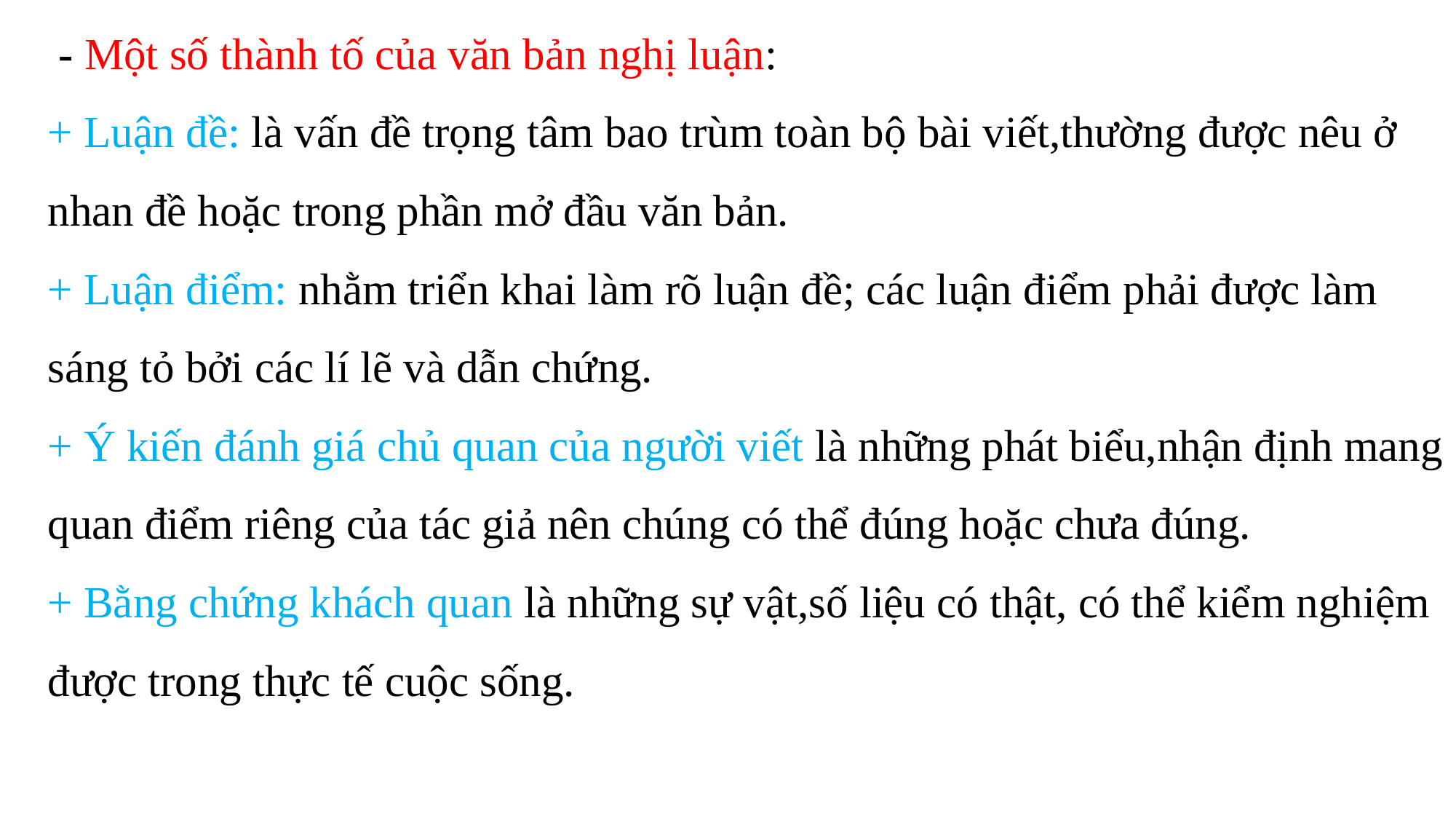

- Một số thành tố của văn bản nghị luận:

+ Luận đề: là vấn đề trọng tâm bao trùm toàn bộ bài viết,thường được nêu ở

nhan đề hoặc trong phần mở đầu văn bản.

+ Luận điểm: nhằm triển khai làm rõ luận đề; các luận điểm phải được làm

sáng tỏ bởi các lí lẽ và dẫn chứng.

+ Ý kiến đánh giá chủ quan của người viết là những phát biểu,nhận định mang

quan điểm riêng của tác giả nên chúng có thể đúng hoặc chưa đúng.

+ Bằng chứng khách quan là những sự vật,số liệu có thật, có thể kiểm nghiệm

được trong thực tế cuộc sống.